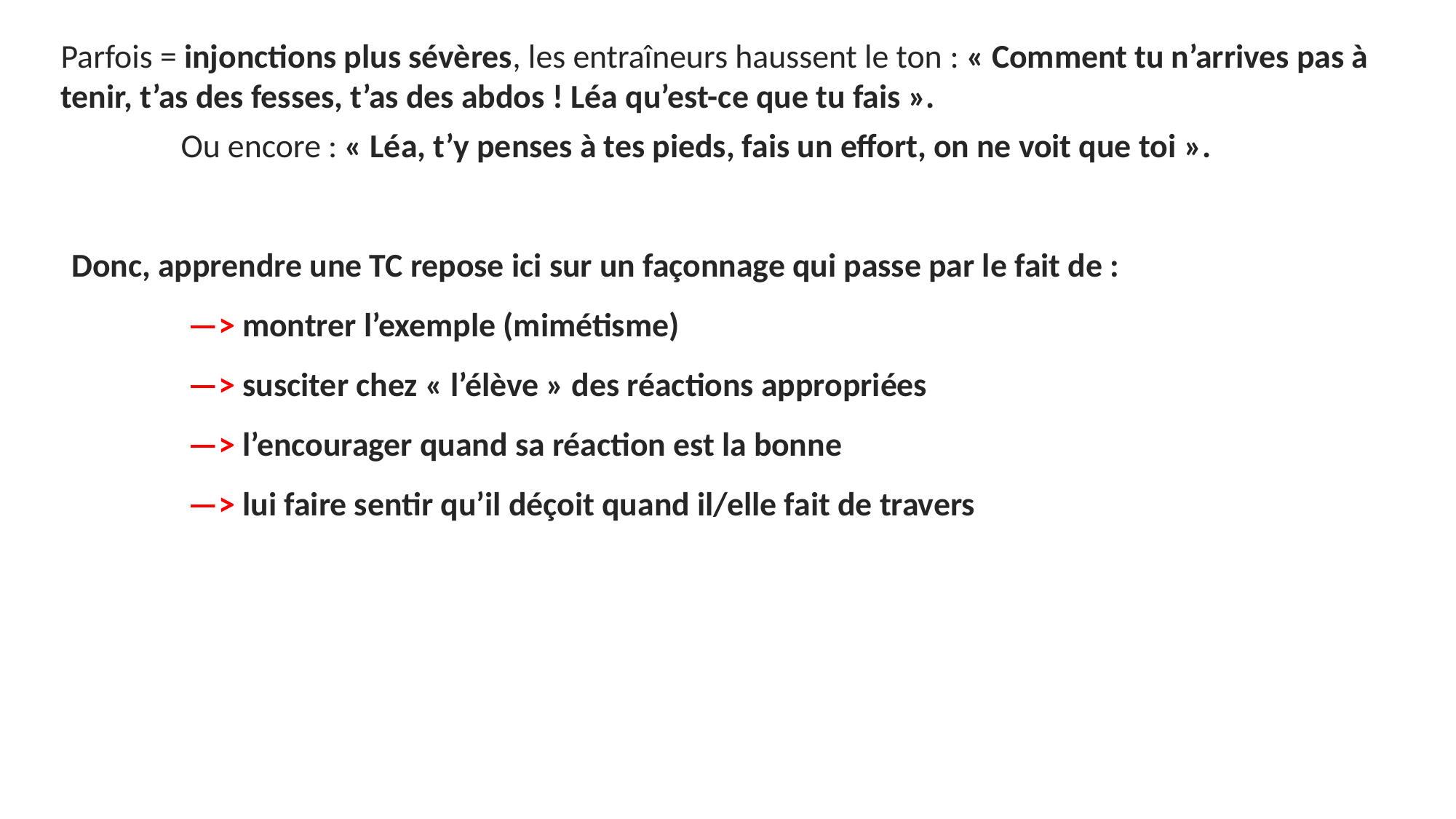

Parfois = injonctions plus sévères, les entraîneurs haussent le ton : « Comment tu n’arrives pas à tenir, t’as des fesses, t’as des abdos ! Léa qu’est-ce que tu fais ».
Ou encore : « Léa, t’y penses à tes pieds, fais un effort, on ne voit que toi ».

Donc, apprendre une TC repose ici sur un façonnage qui passe par le fait de :
	 —> montrer l’exemple (mimétisme)
	 —> susciter chez « l’élève » des réactions appropriées
	 —> l’encourager quand sa réaction est la bonne
	 —> lui faire sentir qu’il déçoit quand il/elle fait de travers